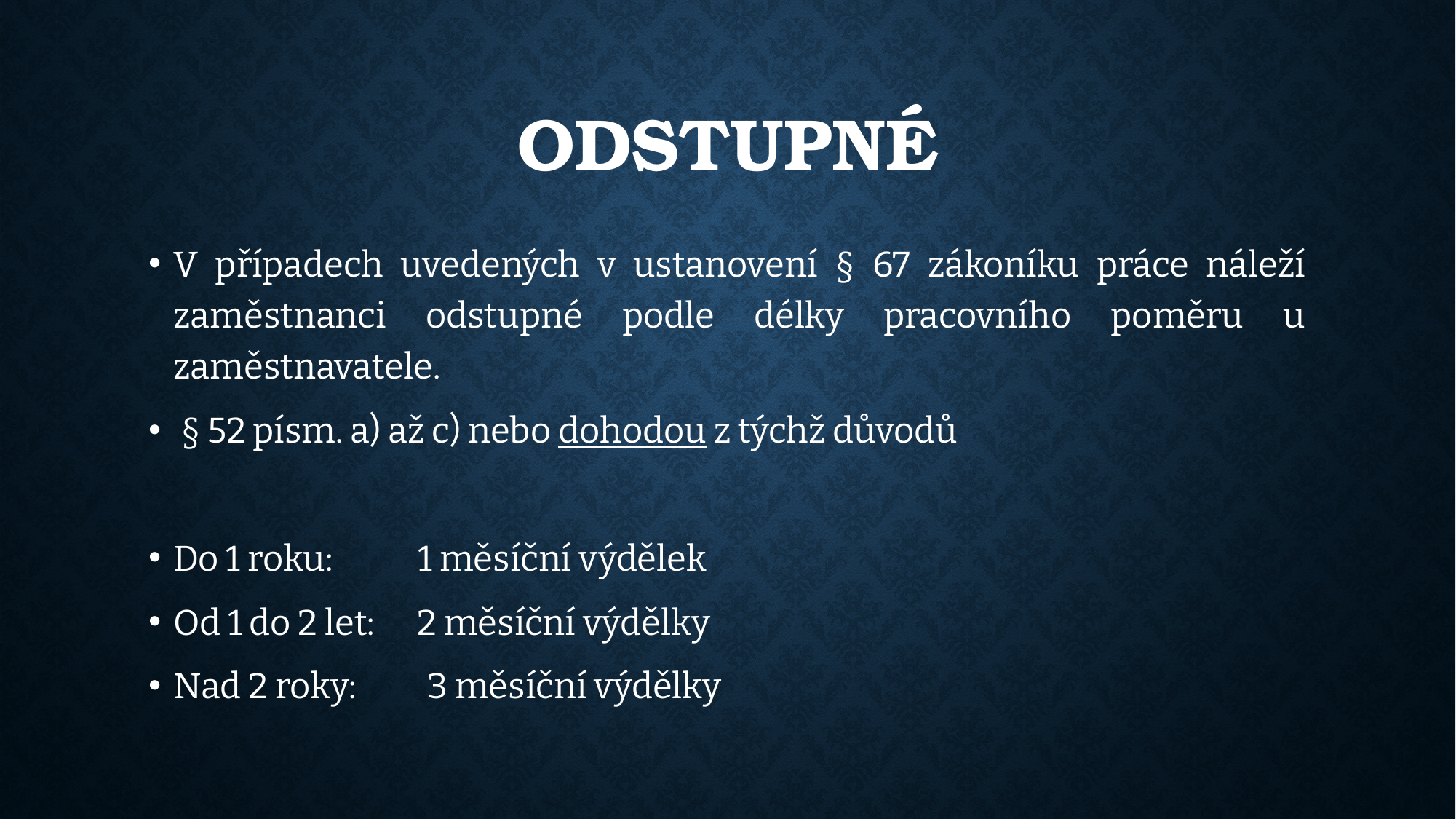

# Odstupné
V případech uvedených v ustanovení § 67 zákoníku práce náleží zaměstnanci odstupné podle délky pracovního poměru u zaměstnavatele.
 § 52 písm. a) až c) nebo dohodou z týchž důvodů

Do 1 roku:            1 měsíční výdělek
Od 1 do 2 let:      2 měsíční výdělky
Nad 2 roky:          3 měsíční výdělky